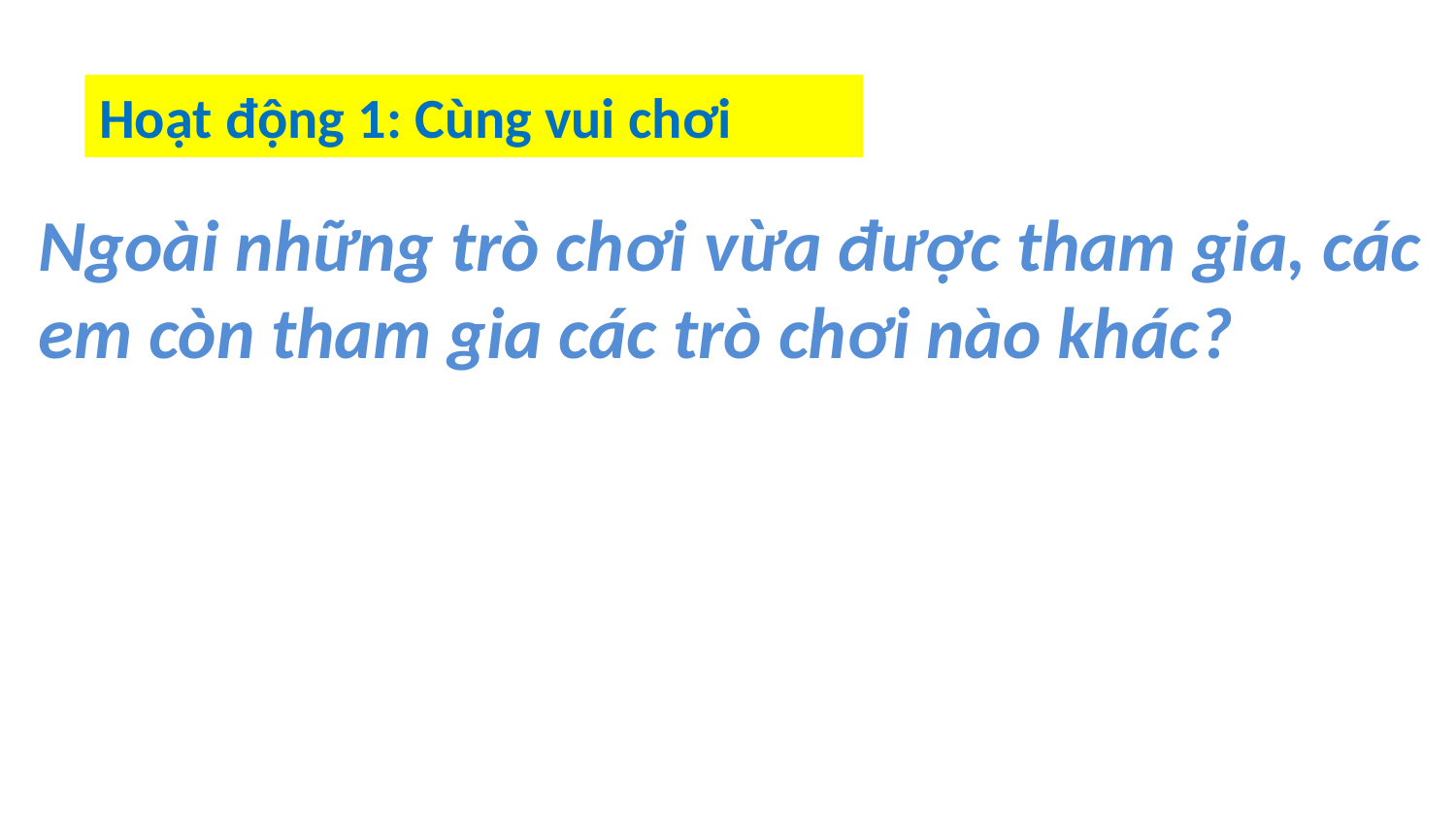

Hoạt động 1: Cùng vui chơi
Ngoài những trò chơi vừa được tham gia, các em còn tham gia các trò chơi nào khác?